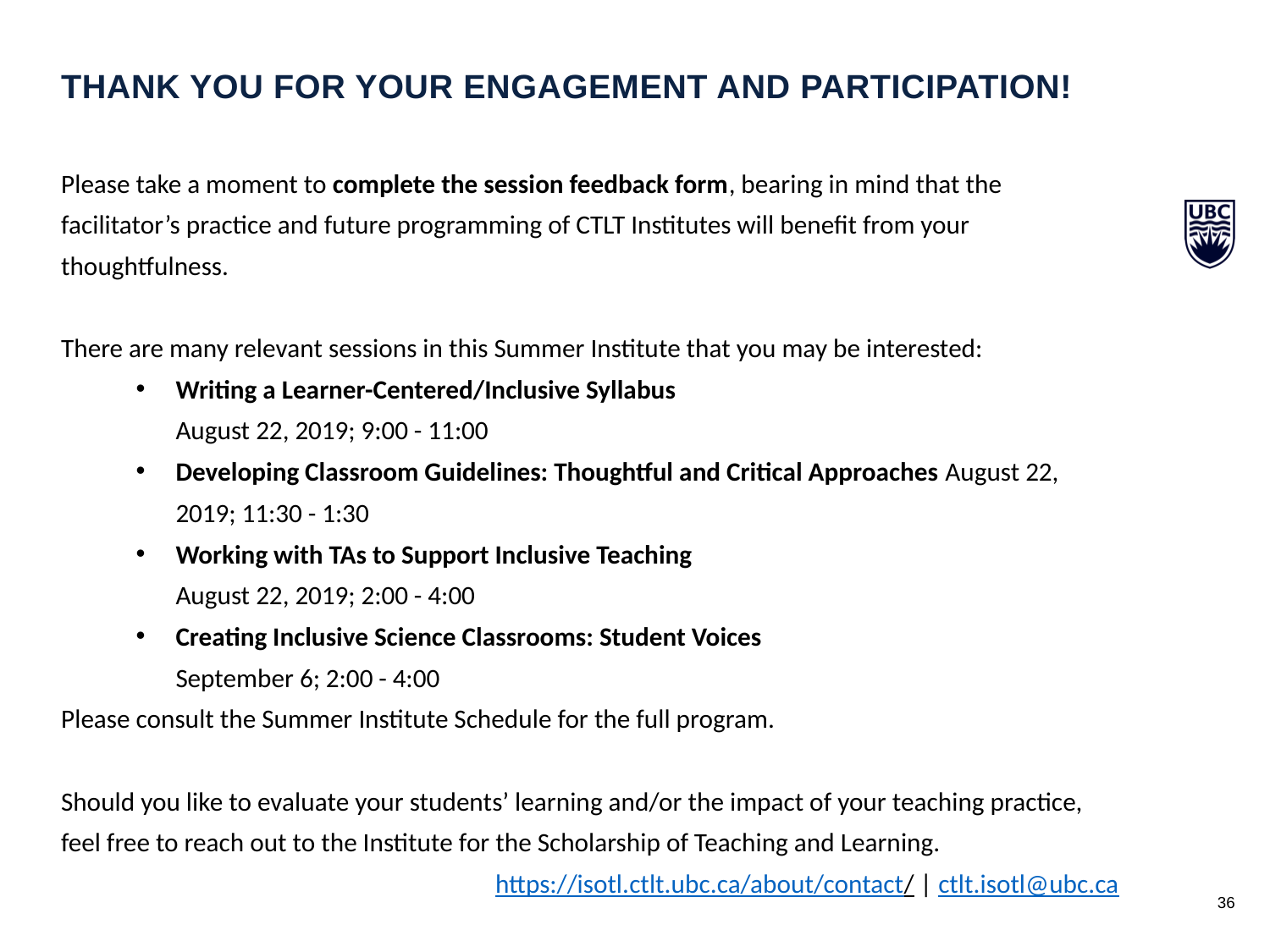

Thank you for your engagement and participation!
Please take a moment to complete the session feedback form, bearing in mind that the facilitator’s practice and future programming of CTLT Institutes will benefit from your thoughtfulness.

There are many relevant sessions in this Summer Institute that you may be interested:
Writing a Learner-Centered/Inclusive Syllabus
August 22, 2019; 9:00 - 11:00
Developing Classroom Guidelines: Thoughtful and Critical Approaches August 22, 2019; 11:30 - 1:30
Working with TAs to Support Inclusive Teaching
August 22, 2019; 2:00 - 4:00
Creating Inclusive Science Classrooms: Student Voices
September 6; 2:00 - 4:00
Please consult the Summer Institute Schedule for the full program.
Should you like to evaluate your students’ learning and/or the impact of your teaching practice, feel free to reach out to the Institute for the Scholarship of Teaching and Learning.
https://isotl.ctlt.ubc.ca/about/contact/ | ctlt.isotl@ubc.ca